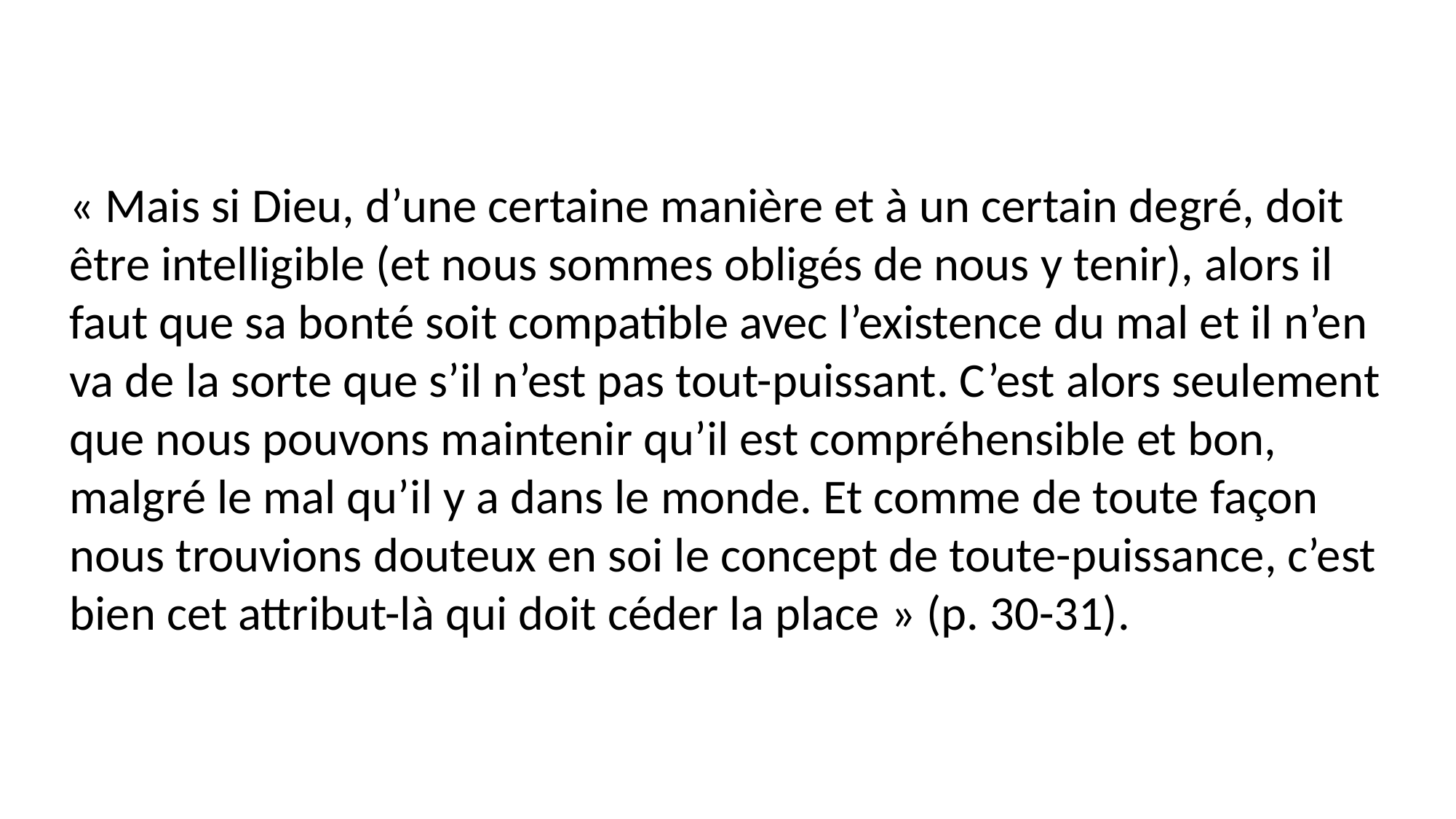

« Mais si Dieu, d’une certaine manière et à un certain degré, doit être intelligible (et nous sommes obligés de nous y tenir), alors il faut que sa bonté soit compatible avec l’existence du mal et il n’en va de la sorte que s’il n’est pas tout-puissant. C’est alors seulement que nous pouvons maintenir qu’il est compréhensible et bon, malgré le mal qu’il y a dans le monde. Et comme de toute façon nous trouvions douteux en soi le concept de toute-puissance, c’est bien cet attribut-là qui doit céder la place » (p. 30-31).